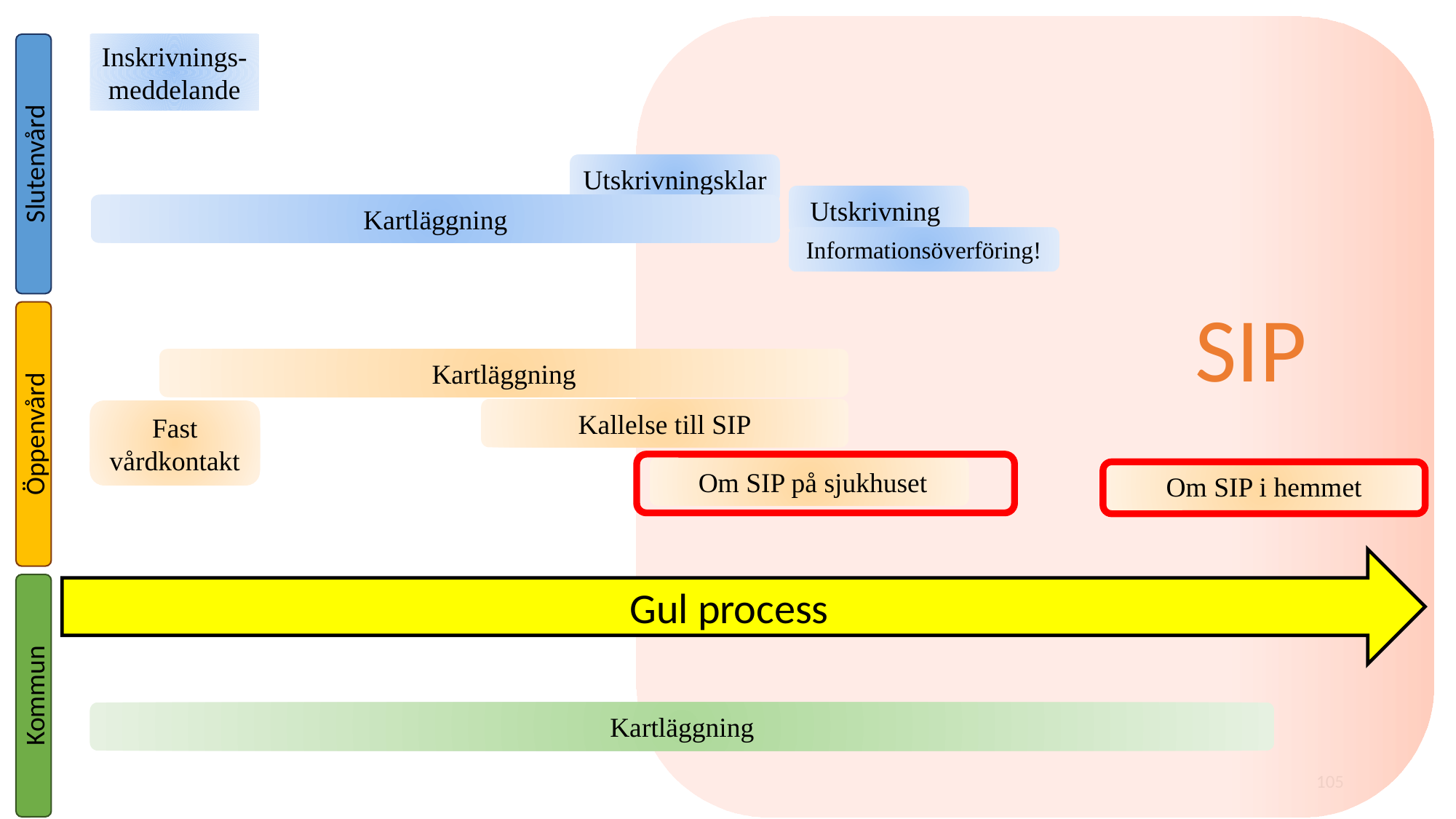

SIP

Inskrivnings-meddelande
Slutenvård
Utskrivningsklar
Utskrivning
Kartläggning
Informationsöverföring!
Öppenvård
Kartläggning
Kallelse till SIP
Fast vårdkontakt

 Om SIP på sjukhuset
Om SIP i hemmet

Gul process
Kommun
Kartläggning
105